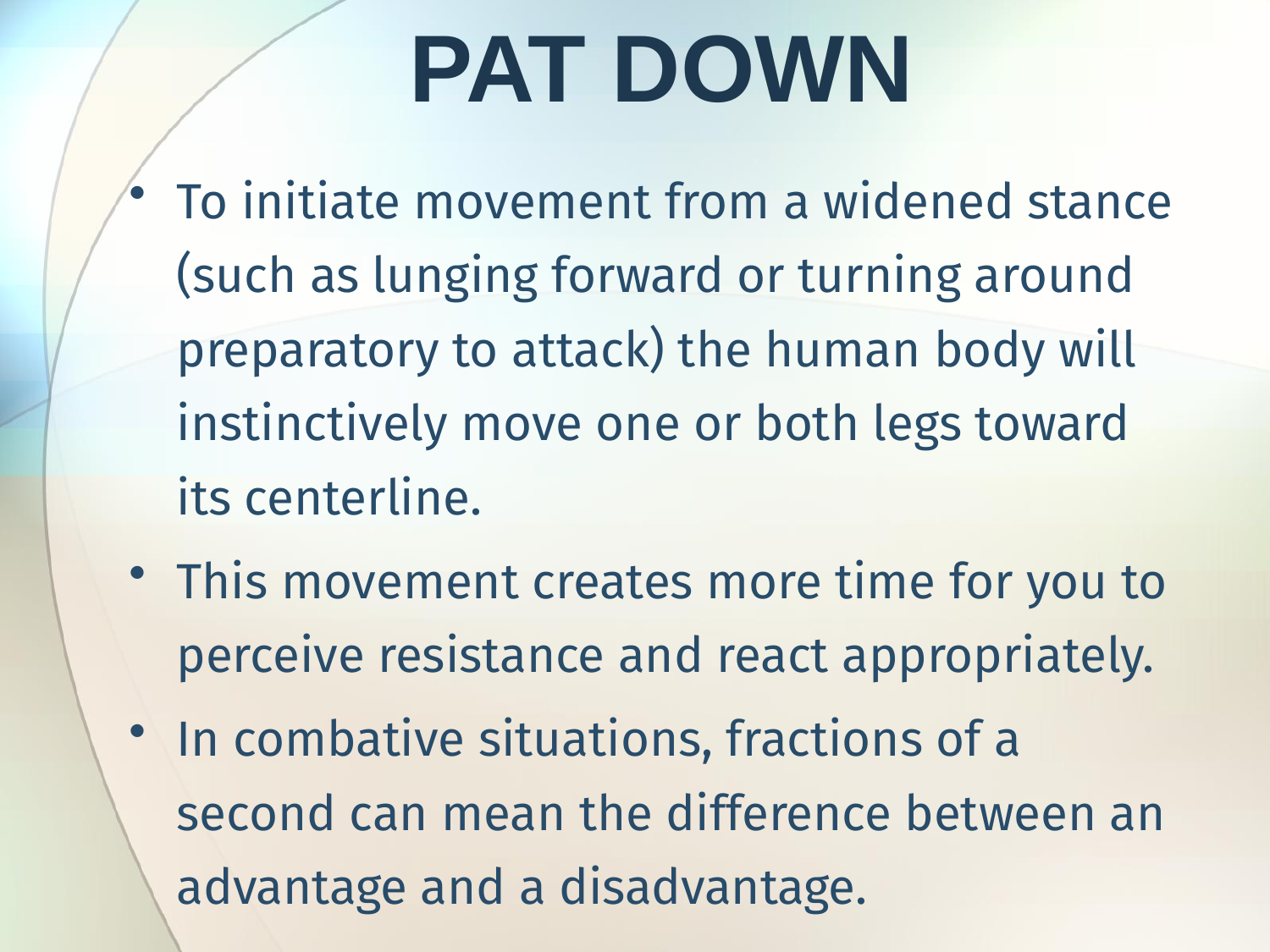

# PAT DOWN
To initiate movement from a widened stance (such as lunging forward or turning around preparatory to attack) the human body will instinctively move one or both legs toward its centerline.
This movement creates more time for you to perceive resistance and react appropriately.
In combative situations, fractions of a second can mean the difference between an advantage and a disadvantage.